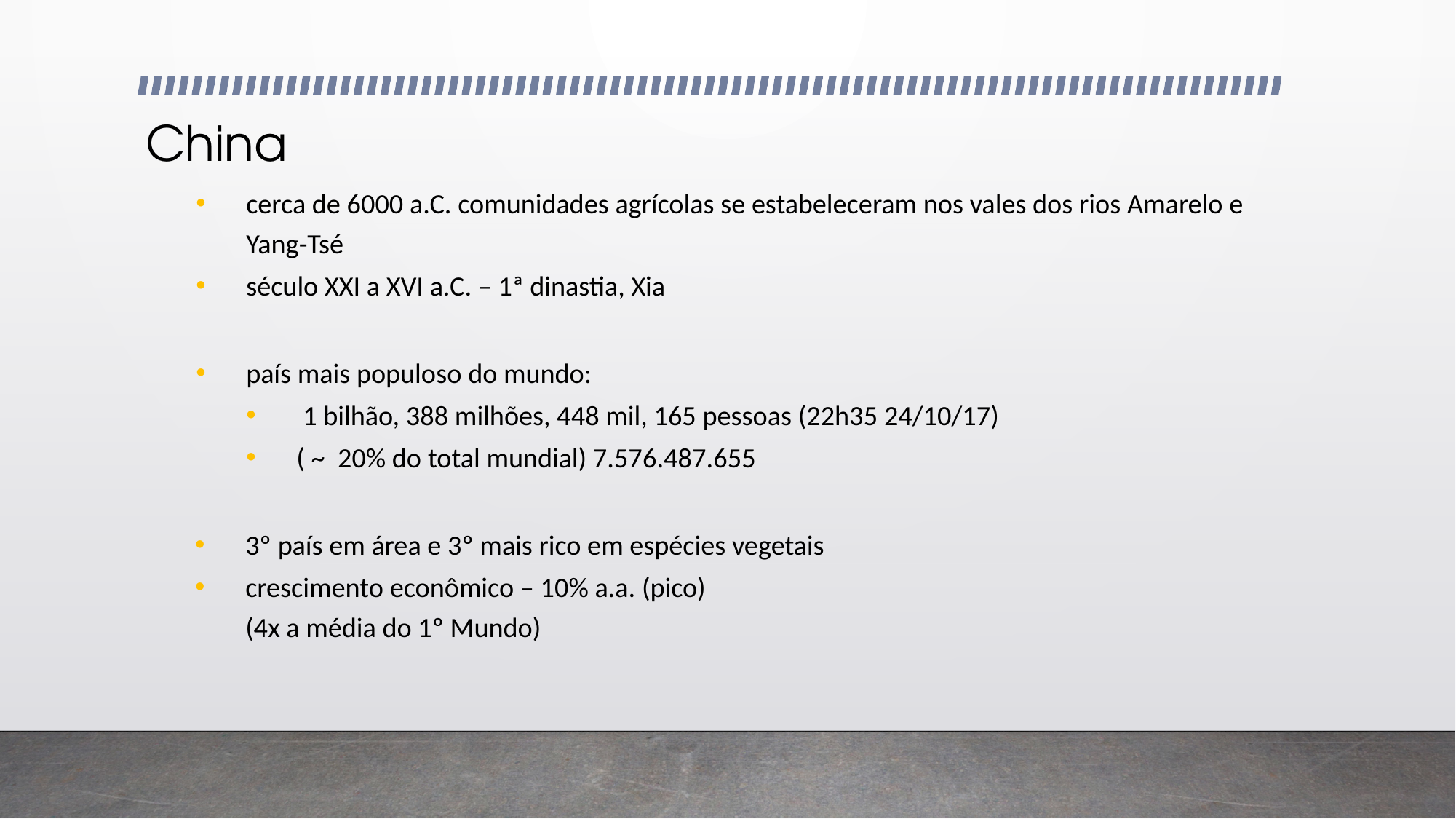

# China

cerca de 6000 a.C. comunidades agrícolas se estabeleceram nos vales dos rios Amarelo e Yang-Tsé
século XXI a XVI a.C. – 1ª dinastia, Xia

país mais populoso do mundo:
 1 bilhão, 388 milhões, 448 mil, 165 pessoas (22h35 24/10/17)
( ~  20% do total mundial) 7.576.487.655

3º país em área e 3º mais rico em espécies vegetais
crescimento econômico – 10% a.a. (pico)
(4x a média do 1º Mundo)